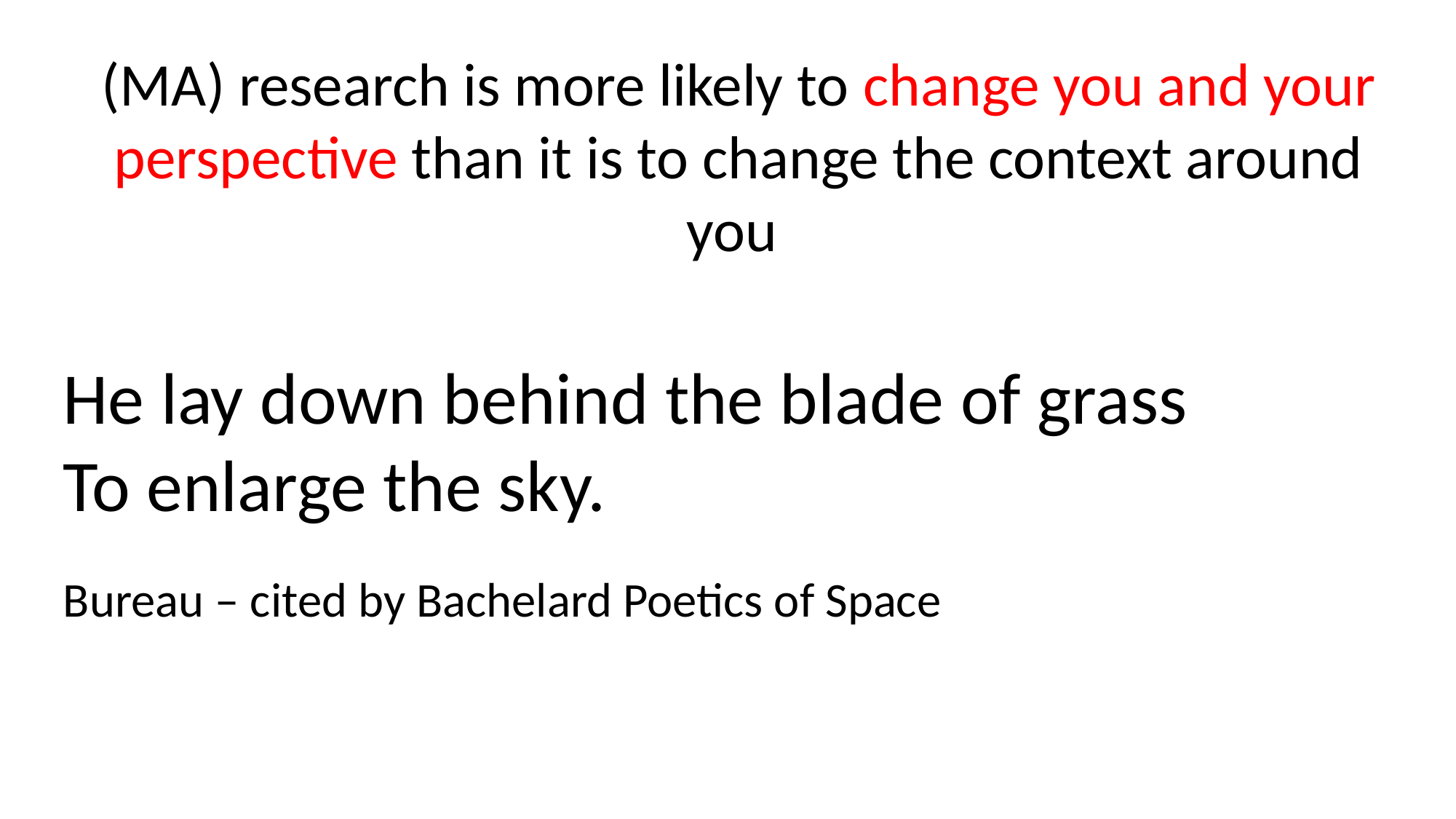

(MA) research is more likely to change you and your perspective than it is to change the context around you

He lay down behind the blade of grass
To enlarge the sky.
Bureau – cited by Bachelard Poetics of Space